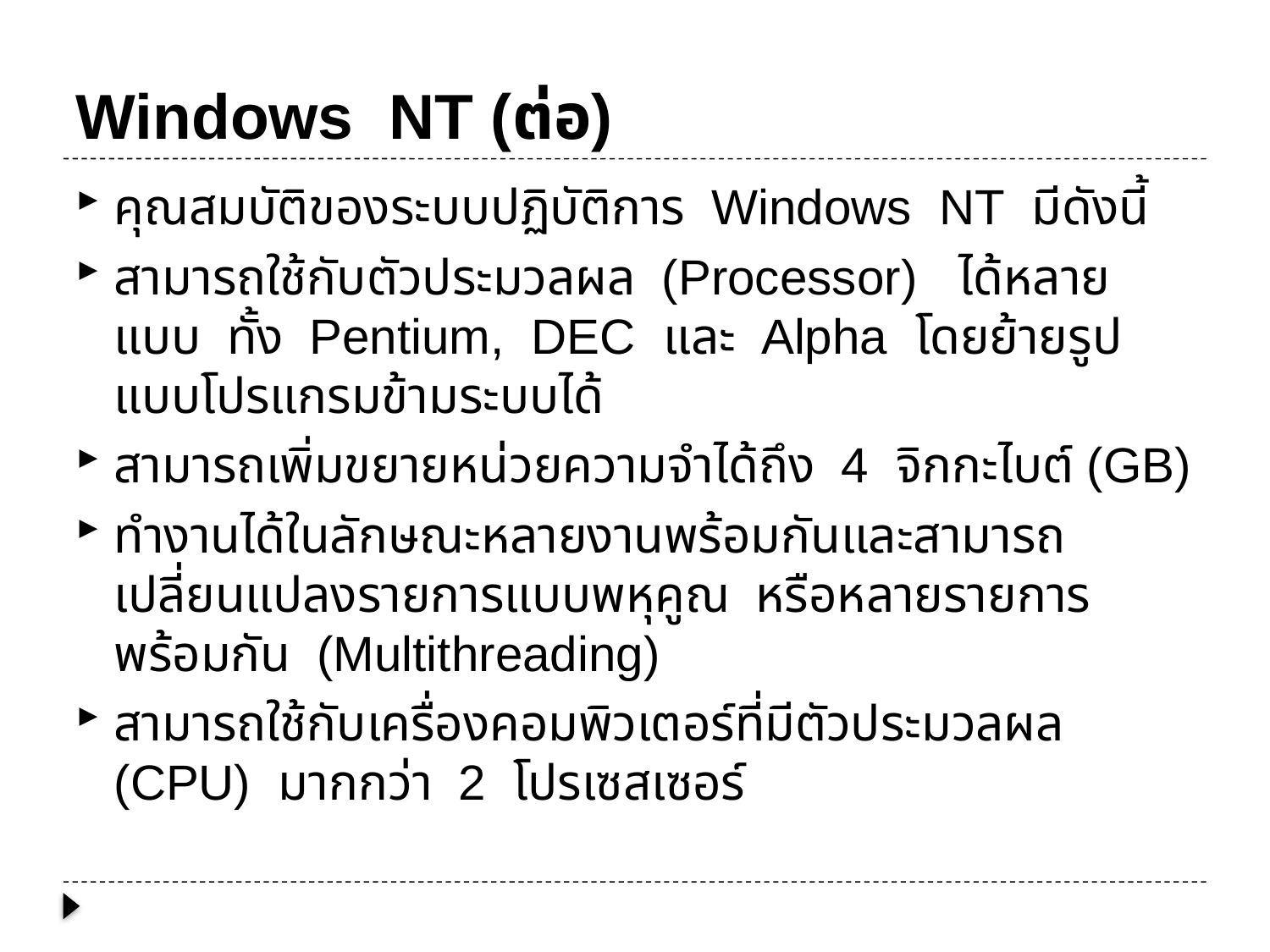

# Windows  NT (ต่อ)
คุณสมบัติของระบบปฏิบัติการ  Windows  NT  มีดังนี้
สามารถใช้กับตัวประมวลผล  (Processor)   ได้หลายแบบ  ทั้ง  Pentium,  DEC  และ  Alpha  โดยย้ายรูปแบบโปรแกรมข้ามระบบได้
สามารถเพิ่มขยายหน่วยความจำได้ถึง  4  จิกกะไบต์ (GB)
ทำงานได้ในลักษณะหลายงานพร้อมกันและสามารถเปลี่ยนแปลงรายการแบบพหุคูณ  หรือหลายรายการพร้อมกัน  (Multithreading)
สามารถใช้กับเครื่องคอมพิวเตอร์ที่มีตัวประมวลผล  (CPU)  มากกว่า  2  โปรเซสเซอร์